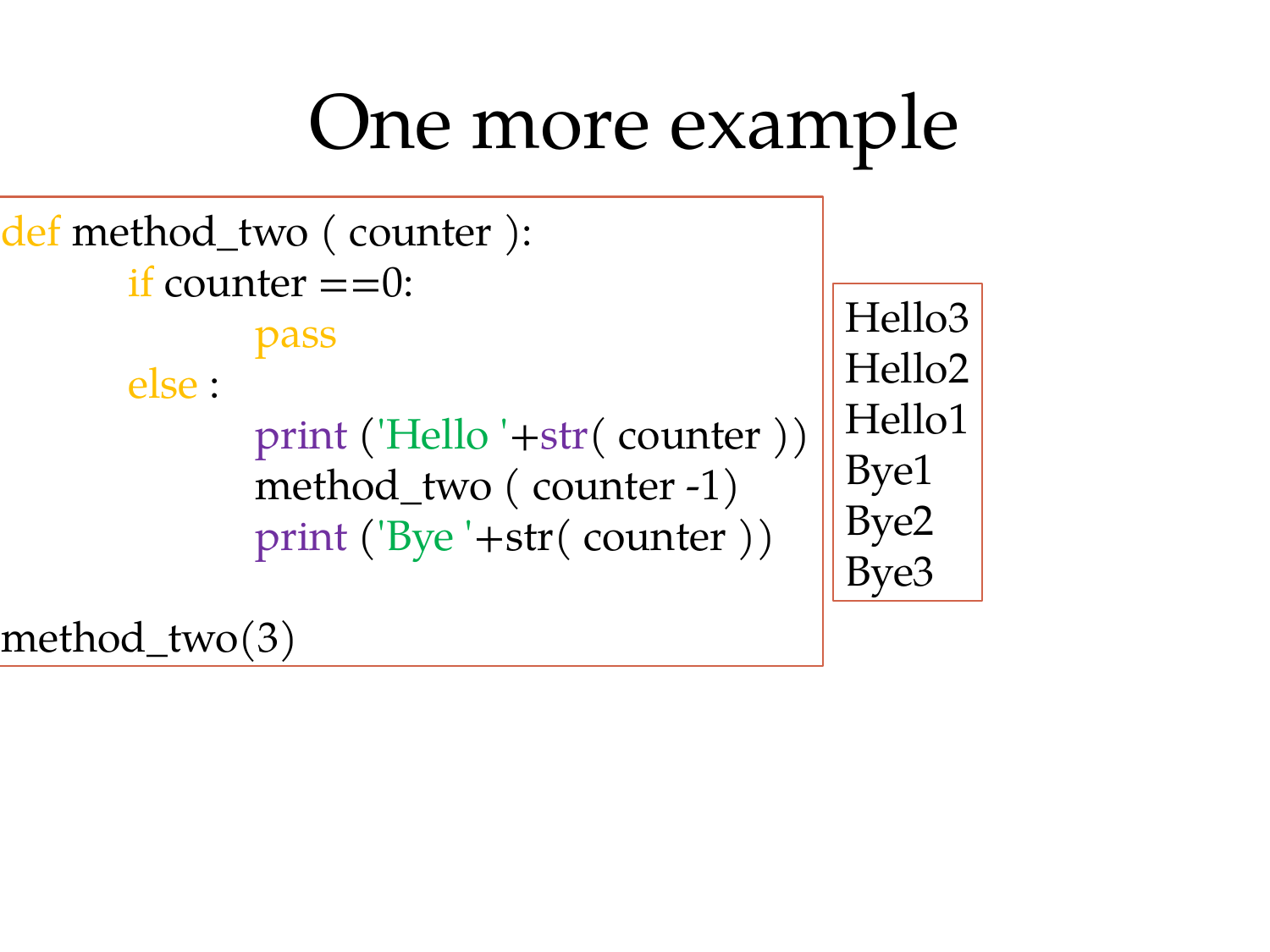

# One more example
def method_two ( counter ):
	if counter ==0:
		pass
	else :
		print ('Hello '+str( counter ))
		method_two ( counter -1)
		print ('Bye '+str( counter ))

method_two(3)
Hello3
Hello2
Hello1
Bye1
Bye2
Bye3